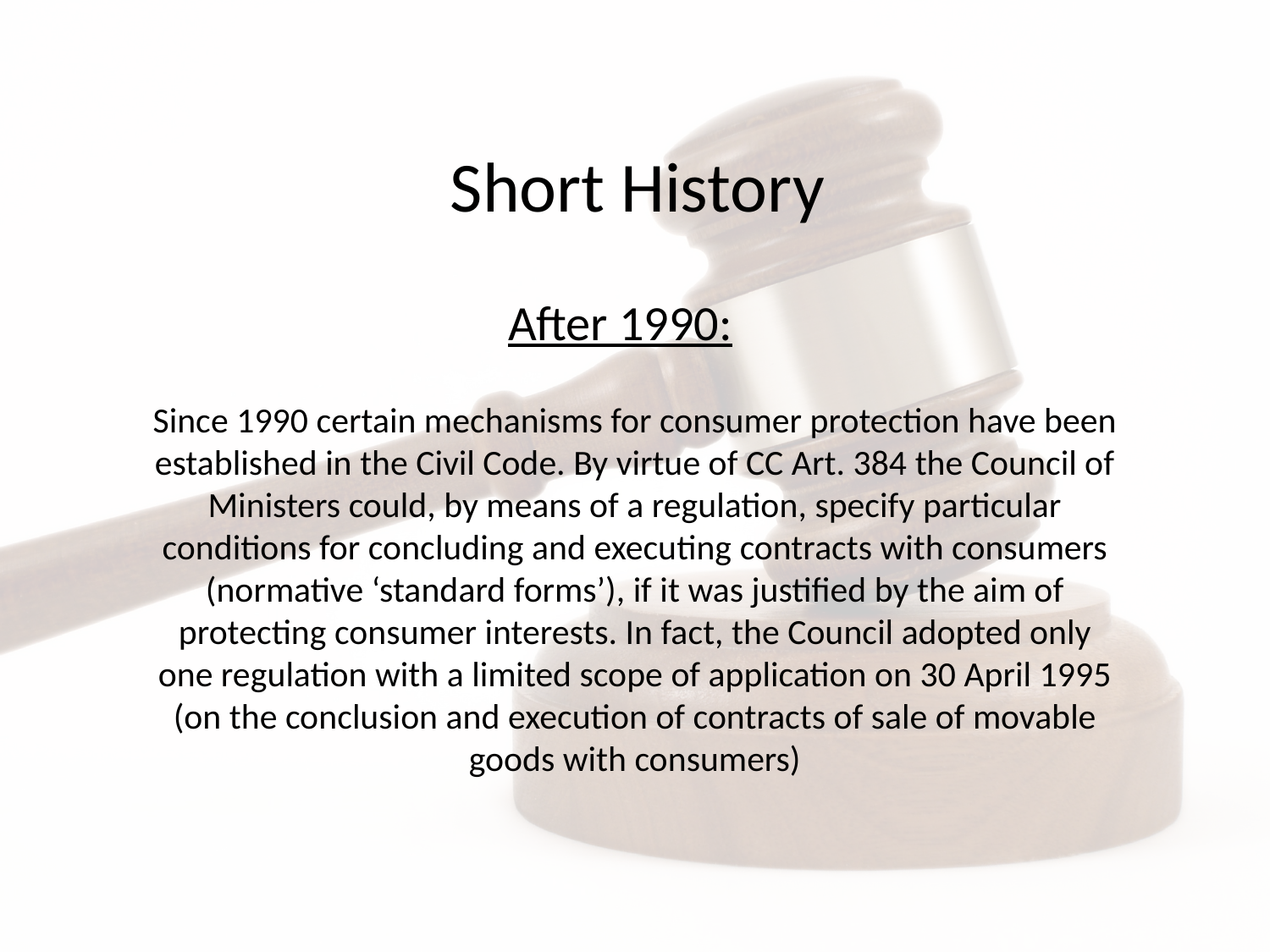

Short History
# After 1990:
Since 1990 certain mechanisms for consumer protection have been established in the Civil Code. By virtue of CC Art. 384 the Council of Ministers could, by means of a regulation, specify particular conditions for concluding and executing contracts with consumers (normative ‘standard forms’), if it was justified by the aim of protecting consumer interests. In fact, the Council adopted only one regulation with a limited scope of application on 30 April 1995 (on the conclusion and execution of contracts of sale of movable goods with consumers)